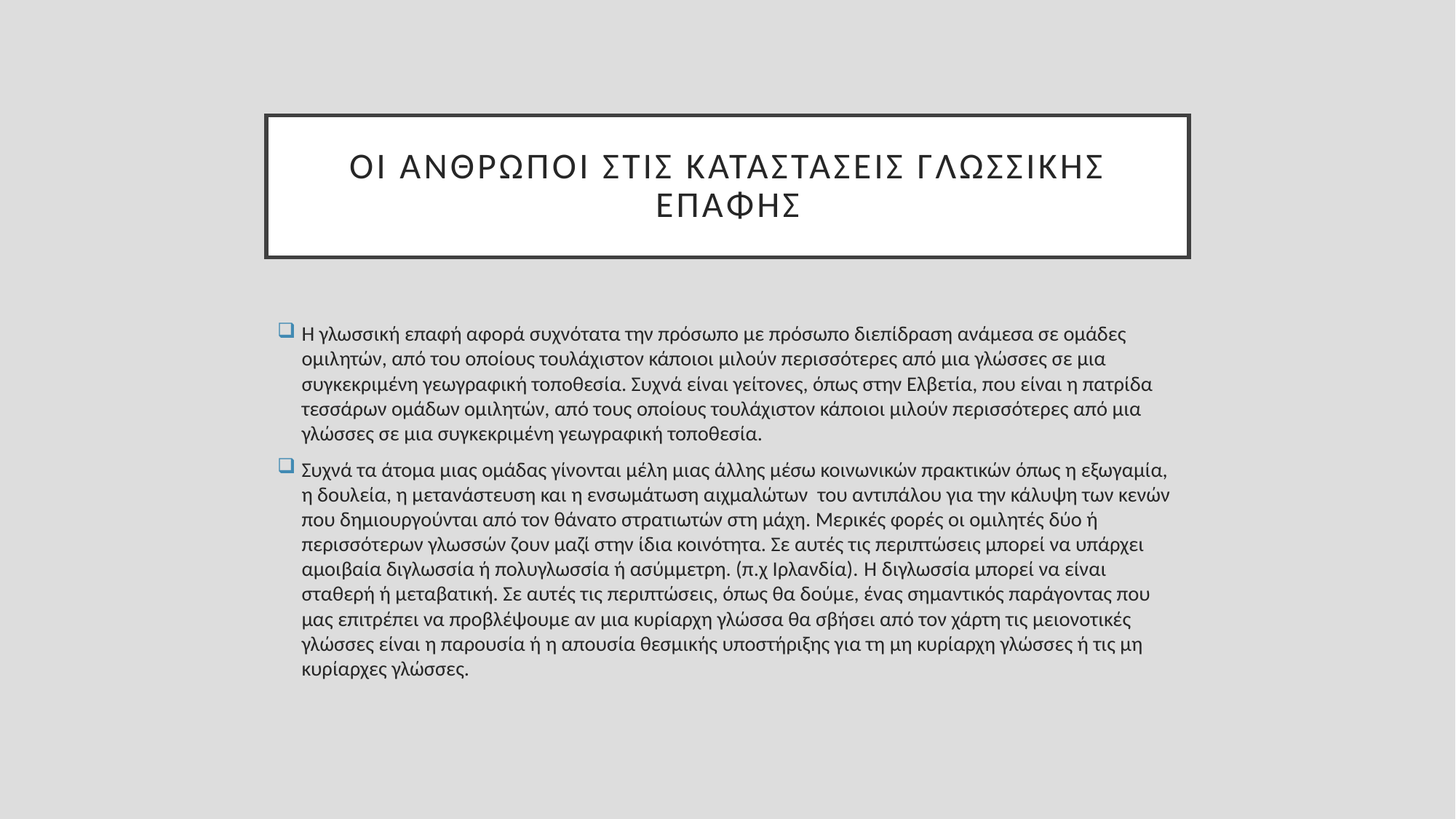

# Οι άνθρωποι στις καταστάσεις γλωσσικής επαφής
Η γλωσσική επαφή αφορά συχνότατα την πρόσωπο με πρόσωπο διεπίδραση ανάμεσα σε ομάδες ομιλητών, από του οποίους τουλάχιστον κάποιοι μιλούν περισσότερες από μια γλώσσες σε μια συγκεκριμένη γεωγραφική τοποθεσία. Συχνά είναι γείτονες, όπως στην Ελβετία, που είναι η πατρίδα τεσσάρων ομάδων ομιλητών, από τους οποίους τουλάχιστον κάποιοι μιλούν περισσότερες από μια γλώσσες σε μια συγκεκριμένη γεωγραφική τοποθεσία.
Συχνά τα άτομα μιας ομάδας γίνονται μέλη μιας άλλης μέσω κοινωνικών πρακτικών όπως η εξωγαμία, η δουλεία, η μετανάστευση και η ενσωμάτωση αιχμαλώτων  του αντιπάλου για την κάλυψη των κενών που δημιουργούνται από τον θάνατο στρατιωτών στη μάχη. Μερικές φορές οι ομιλητές δύο ή περισσότερων γλωσσών ζουν μαζί στην ίδια κοινότητα. Σε αυτές τις περιπτώσεις μπορεί να υπάρχει αμοιβαία διγλωσσία ή πολυγλωσσία ή ασύμμετρη. (π.χ Ιρλανδία). Η διγλωσσία μπορεί να είναι σταθερή ή μεταβατική. Σε αυτές τις περιπτώσεις, όπως θα δούμε, ένας σημαντικός παράγοντας που μας επιτρέπει να προβλέψουμε αν μια κυρίαρχη γλώσσα θα σβήσει από τον χάρτη τις μειονοτικές γλώσσες είναι η παρουσία ή η απουσία θεσμικής υποστήριξης για τη μη κυρίαρχη γλώσσες ή τις μη κυρίαρχες γλώσσες.